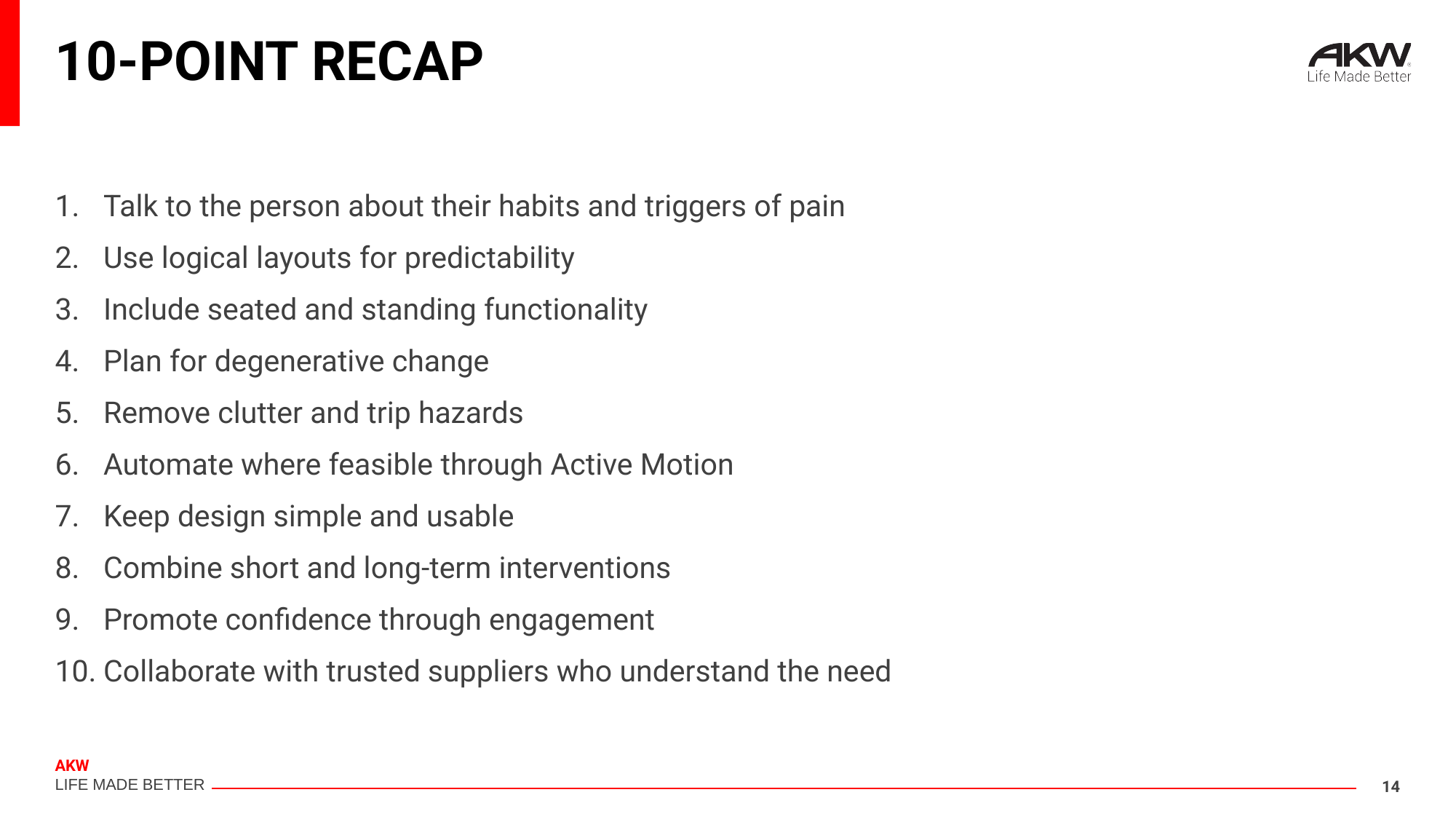

# 10-POINT RECAP
Talk to the person about their habits and triggers of pain
Use logical layouts for predictability
Include seated and standing functionality
Plan for degenerative change
Remove clutter and trip hazards
Automate where feasible through Active Motion
Keep design simple and usable
Combine short and long-term interventions
Promote confidence through engagement
Collaborate with trusted suppliers who understand the need
14